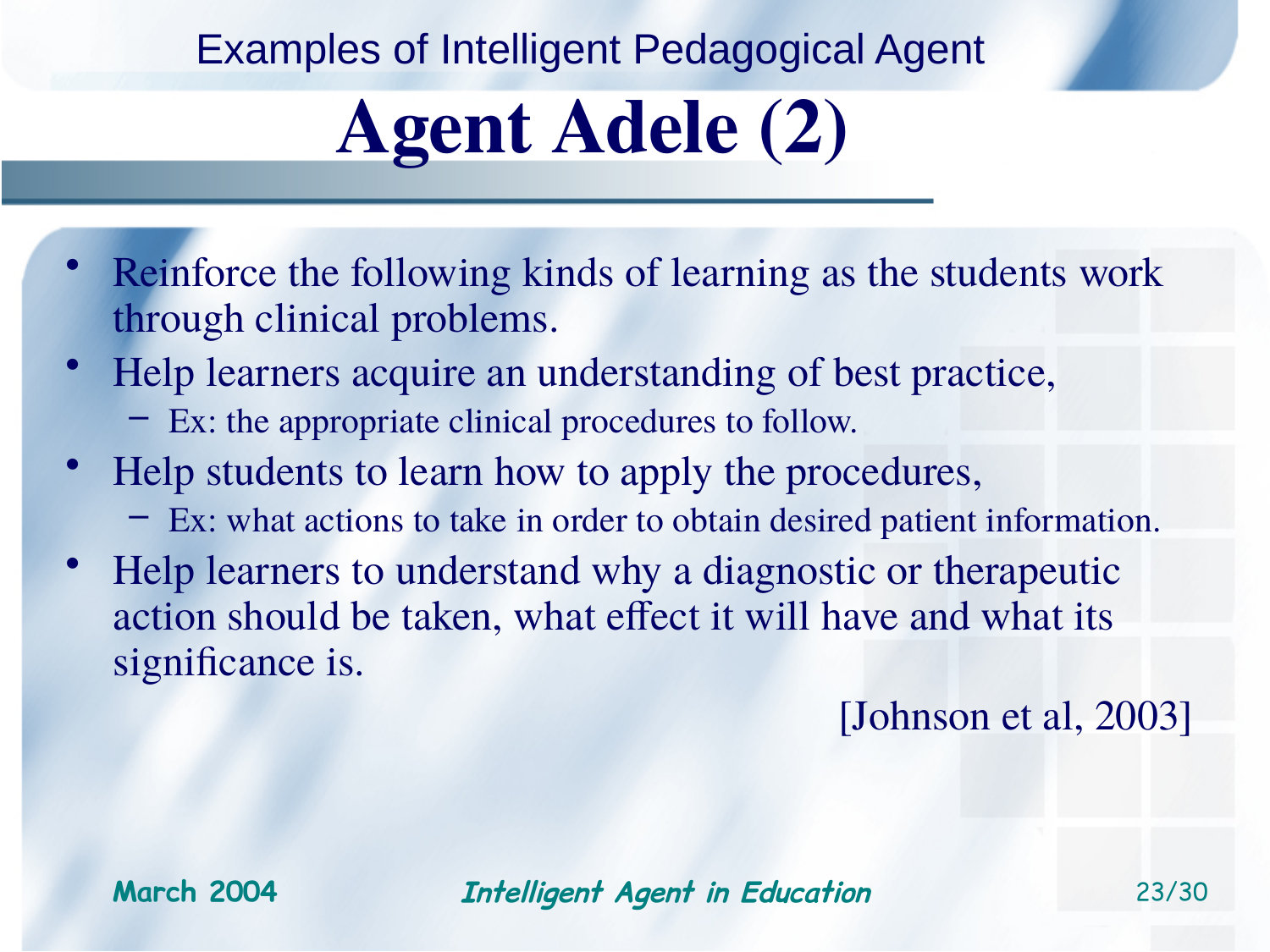

# Agent Adele (2)
Reinforce the following kinds of learning as the students work through clinical problems.
Help learners acquire an understanding of best practice,
Ex: the appropriate clinical procedures to follow.
Help students to learn how to apply the procedures,
Ex: what actions to take in order to obtain desired patient information.
Help learners to understand why a diagnostic or therapeutic action should be taken, what effect it will have and what its significance is.
[Johnson et al, 2003]
Intelligent Agent in Education
23/30